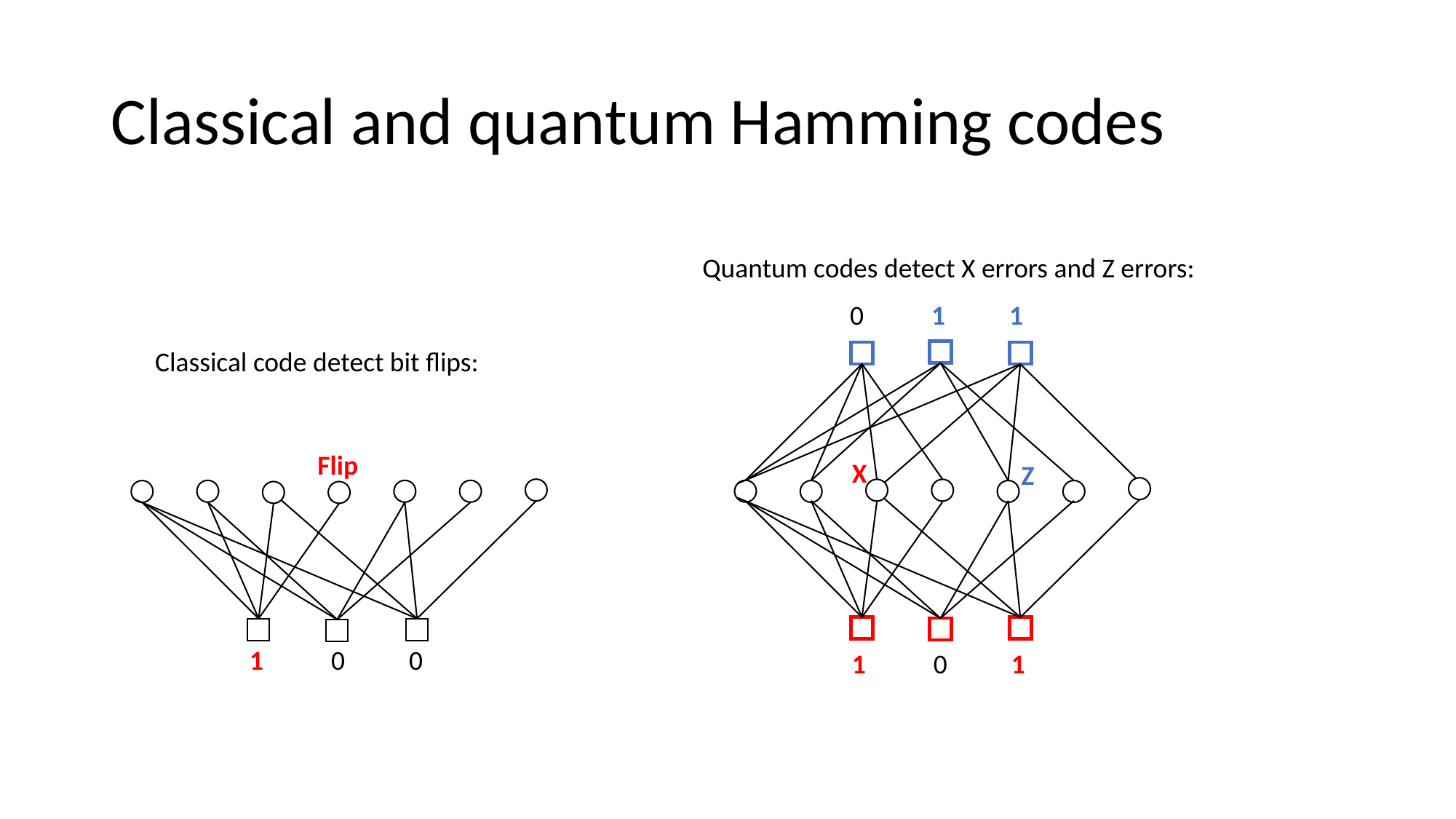

# Classical and quantum Hamming codes
Quantum codes detect X errors and Z errors:
0
1
1
Classical code detect bit flips:

Flip
X
Z

1
0
0
1
0
1